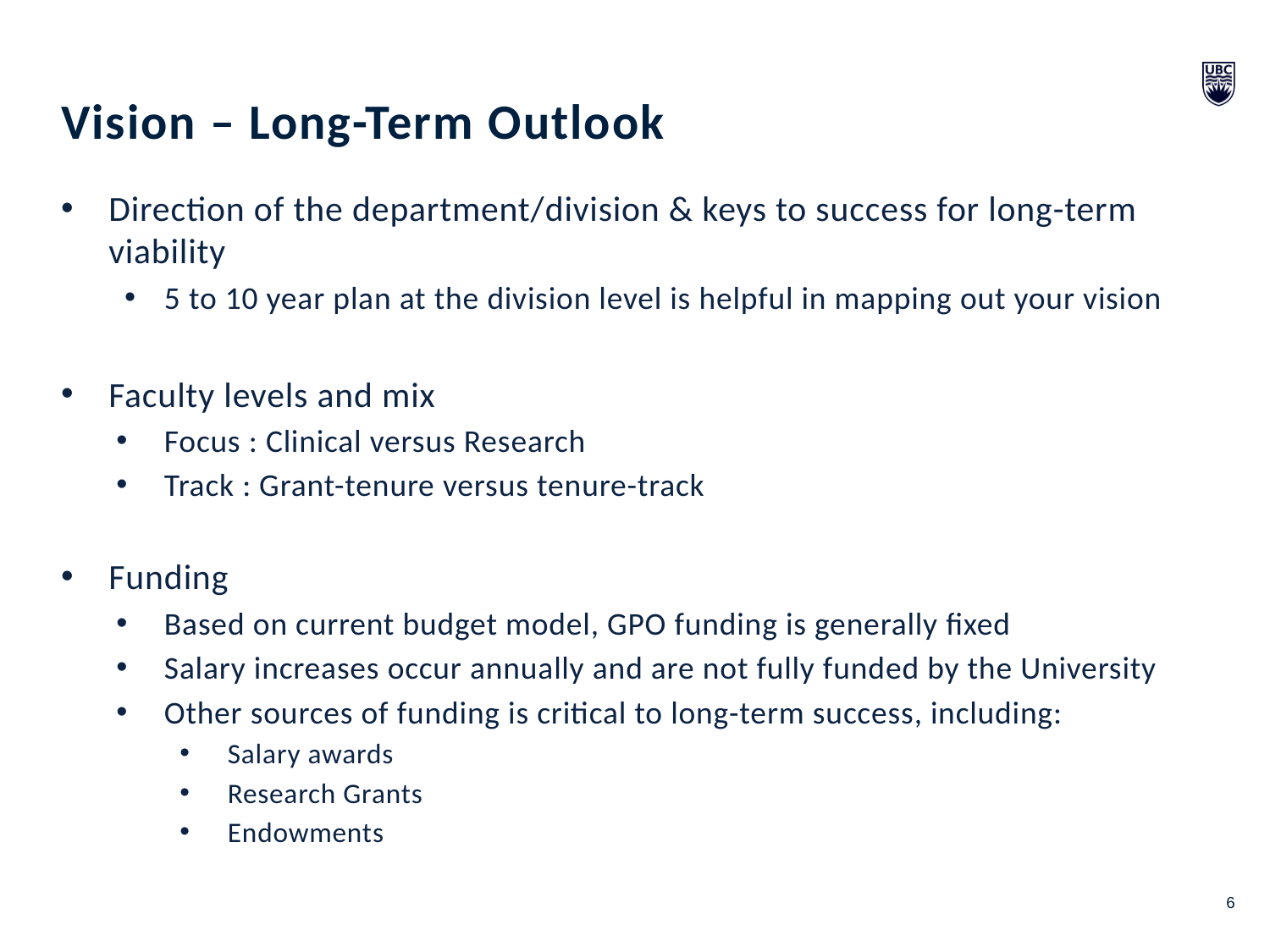

Vision – Long-Term Outlook
Direction of the department/division & keys to success for long-term viability
5 to 10 year plan at the division level is helpful in mapping out your vision

Faculty levels and mix
Focus : Clinical versus Research
Track : Grant-tenure versus tenure-track

Funding
Based on current budget model, GPO funding is generally fixed
Salary increases occur annually and are not fully funded by the University
Other sources of funding is critical to long-term success, including:
Salary awards
Research Grants
Endowments